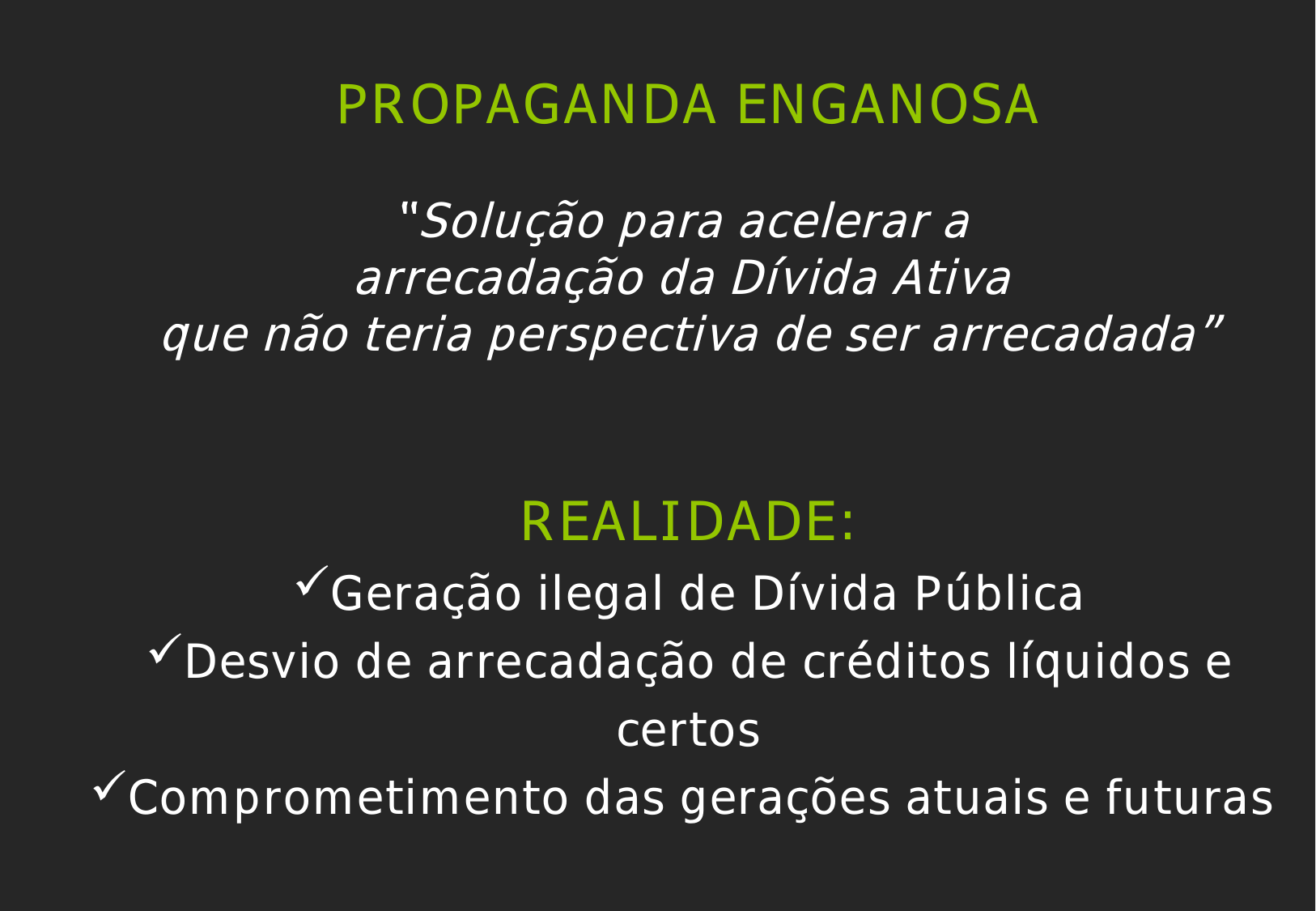

PROPAGANDA ENGANOSA

“Solução para acelerar a
arrecadação da Dívida Ativa
que não teria perspectiva de ser arrecadada”

REALIDADE:
Geração ilegal de Dívida Pública
Desvio de arrecadação de créditos líquidos e certos
Comprometimento das gerações atuais e futuras